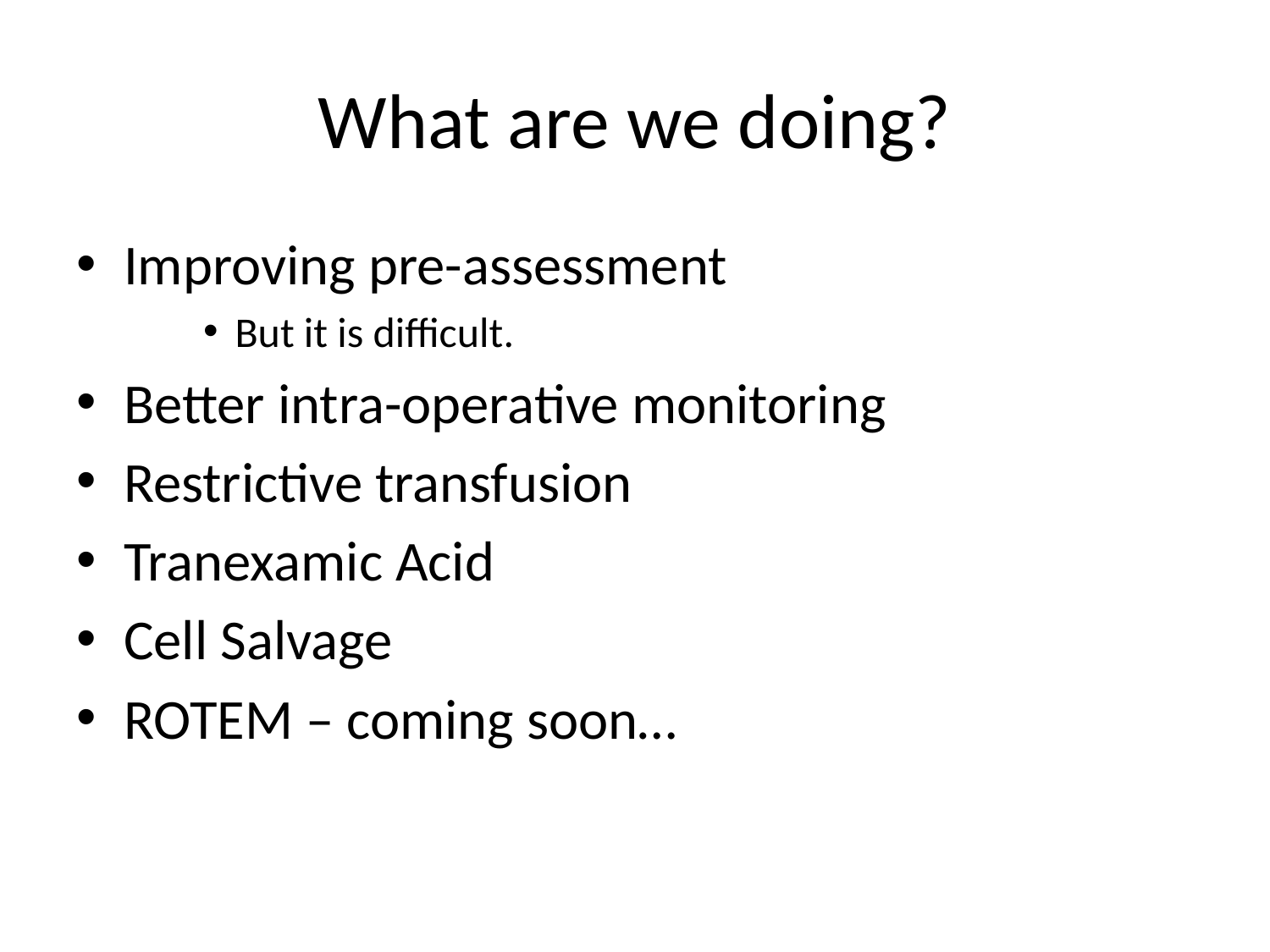

# What are we doing?
Improving pre-assessment
But it is difficult.
Better intra-operative monitoring
Restrictive transfusion
Tranexamic Acid
Cell Salvage
ROTEM – coming soon…